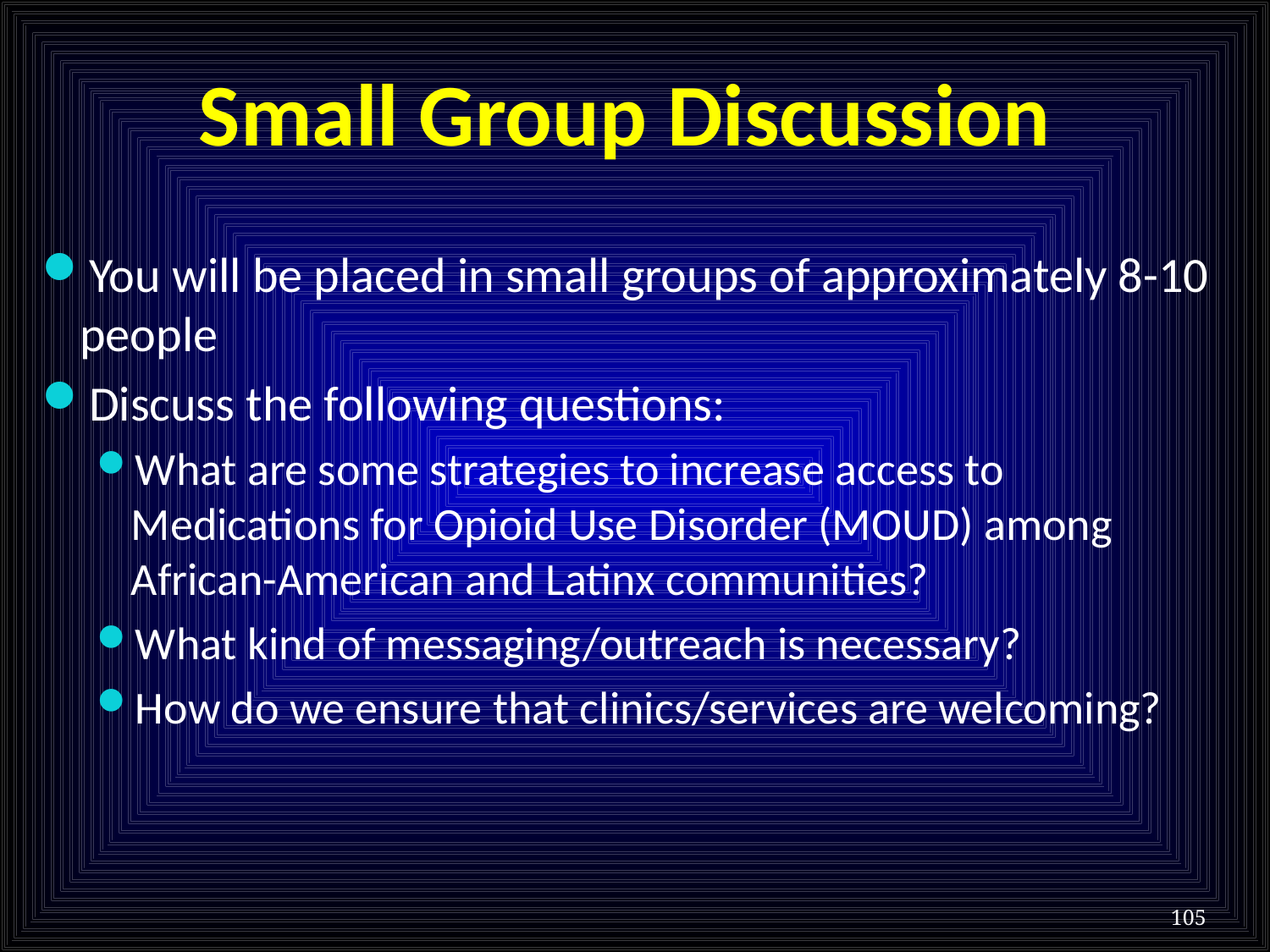

# Small Group Discussion
You will be placed in small groups of approximately 8-10 people
Discuss the following questions:
What are some strategies to increase access to Medications for Opioid Use Disorder (MOUD) among African-American and Latinx communities?
What kind of messaging/outreach is necessary?
How do we ensure that clinics/services are welcoming?

105